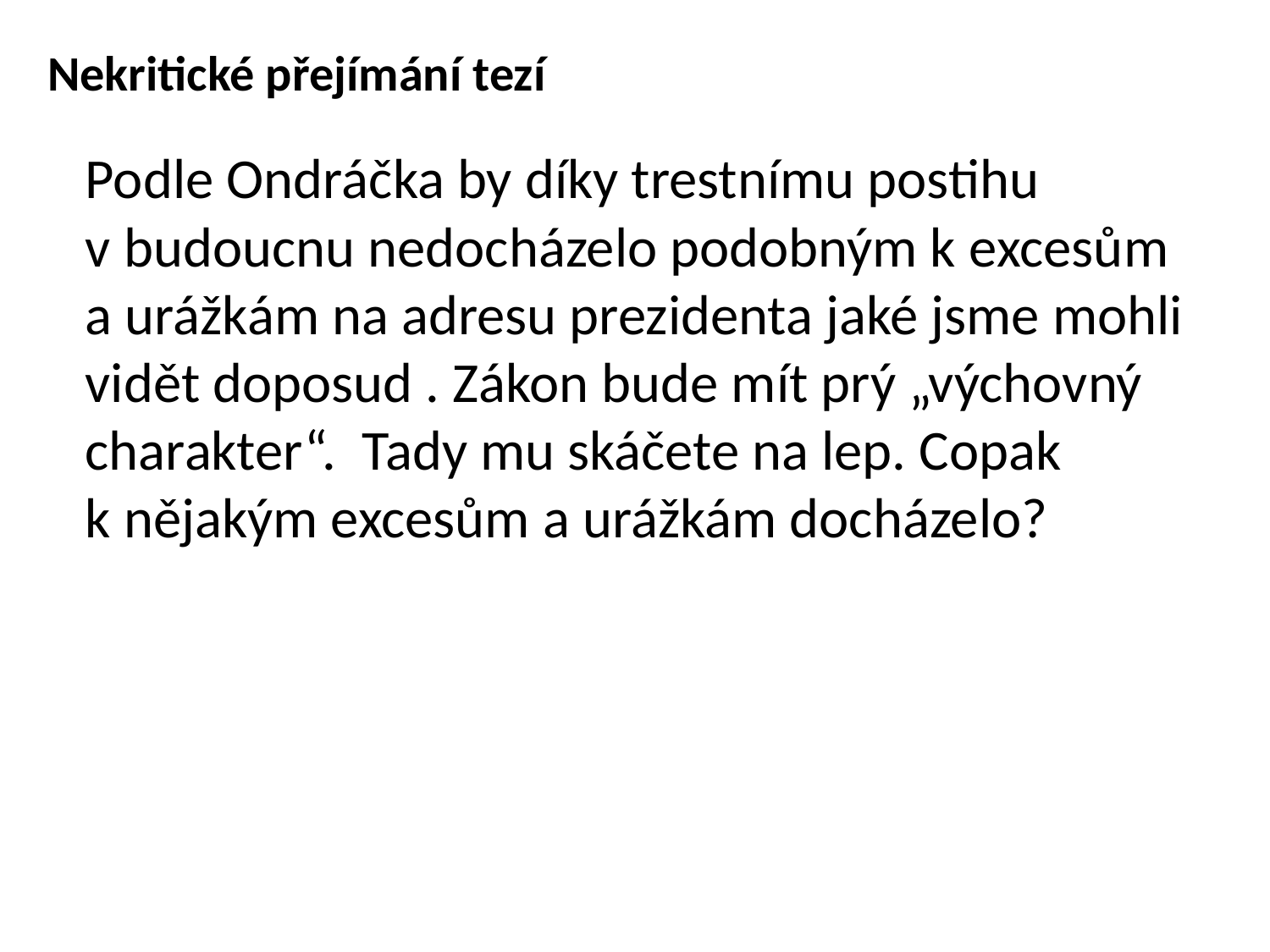

# Nekritické přejímání tezí
Podle Ondráčka by díky trestnímu postihu v budoucnu nedocházelo podobným k excesům a urážkám na adresu prezidenta jaké jsme mohli vidět doposud . Zákon bude mít prý „výchovný charakter“.  Tady mu skáčete na lep. Copak k nějakým excesům a urážkám docházelo?